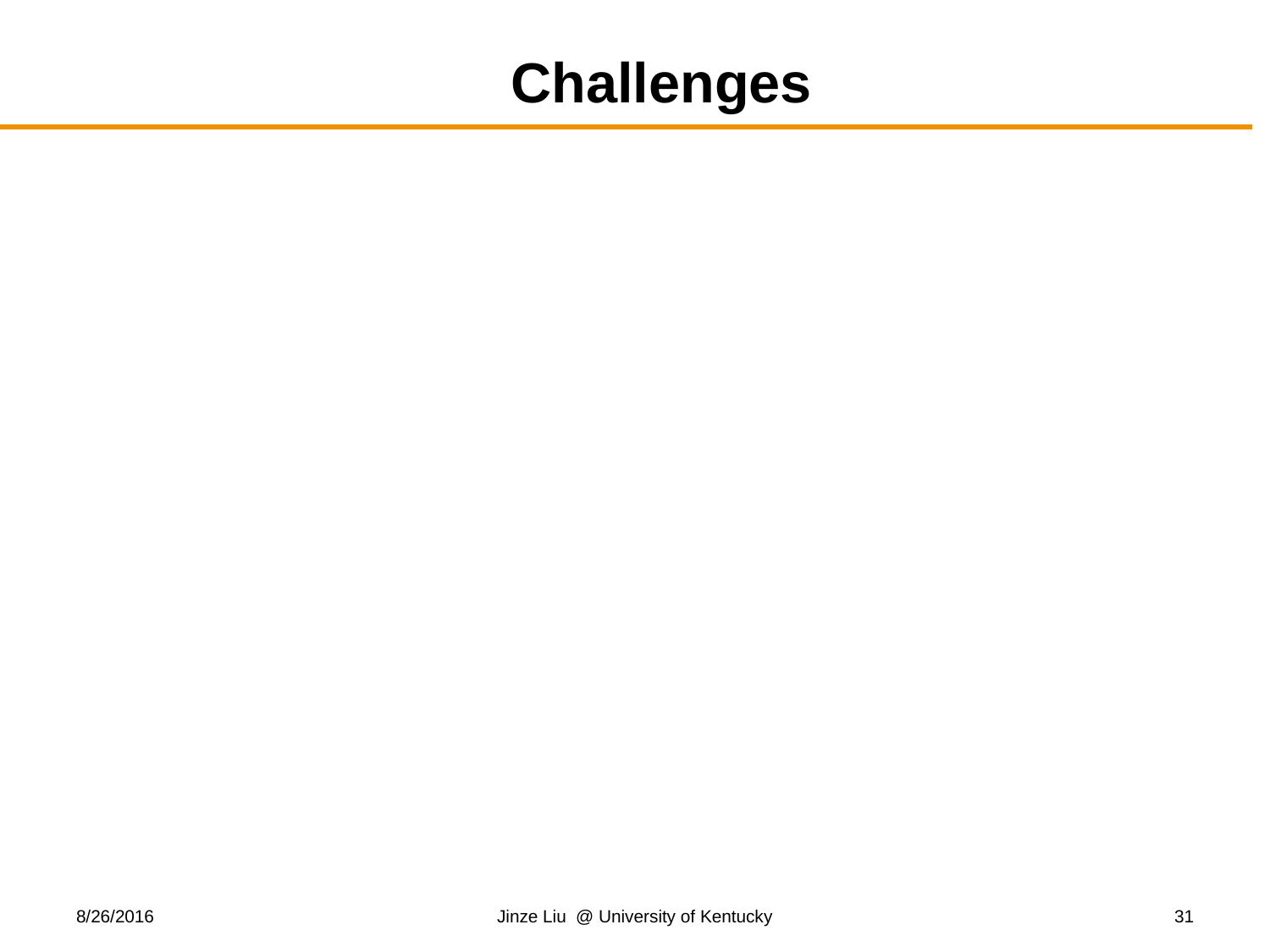

# Challenges

8/26/2016
Jinze Liu  @ University of Kentucky
31